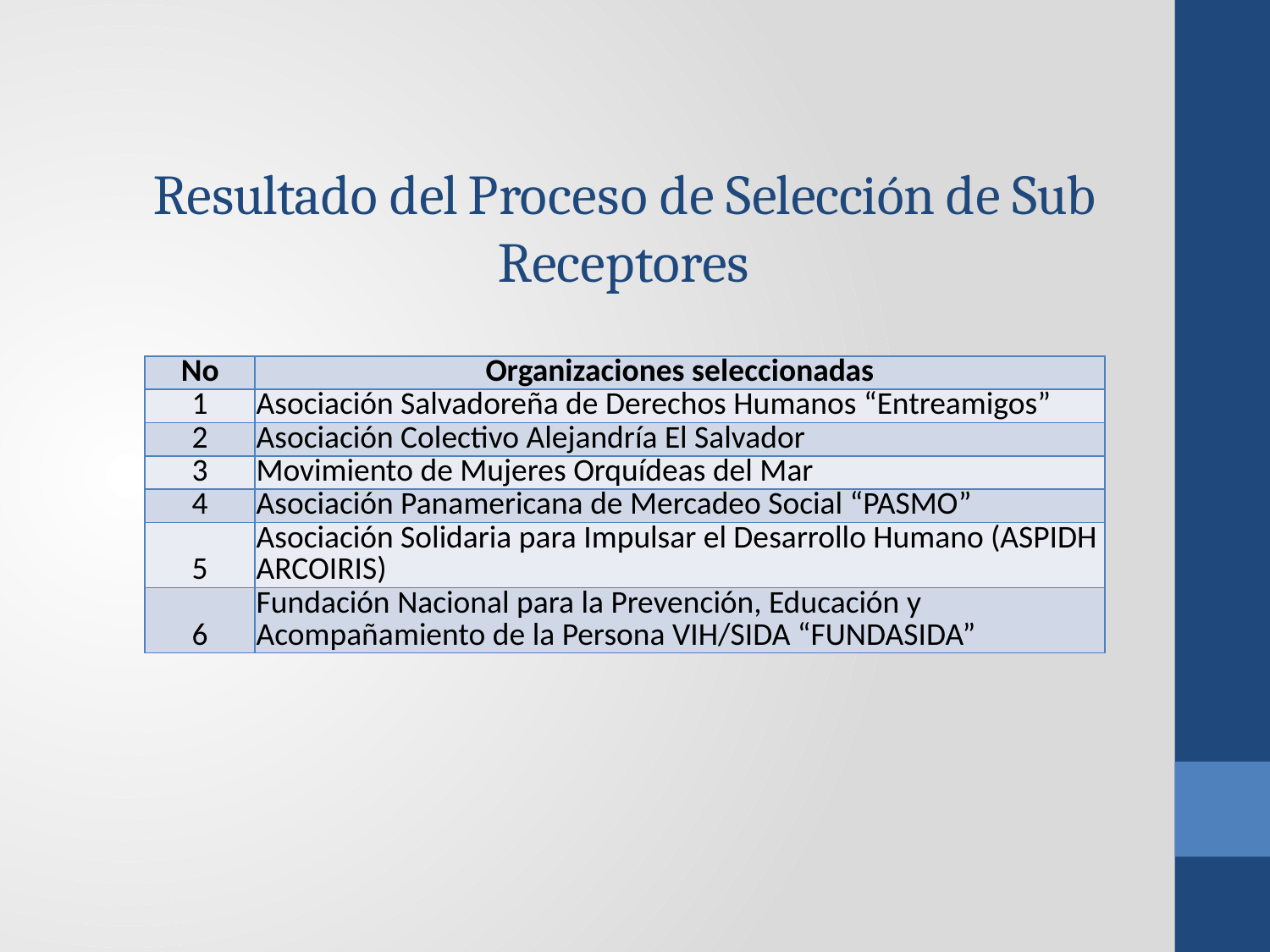

# Resultado del Proceso de Selección de Sub Receptores
| No | Organizaciones seleccionadas |
| --- | --- |
| 1 | Asociación Salvadoreña de Derechos Humanos “Entreamigos” |
| 2 | Asociación Colectivo Alejandría El Salvador |
| 3 | Movimiento de Mujeres Orquídeas del Mar |
| 4 | Asociación Panamericana de Mercadeo Social “PASMO” |
| 5 | Asociación Solidaria para Impulsar el Desarrollo Humano (ASPIDH ARCOIRIS) |
| 6 | Fundación Nacional para la Prevención, Educación y Acompañamiento de la Persona VIH/SIDA “FUNDASIDA” |